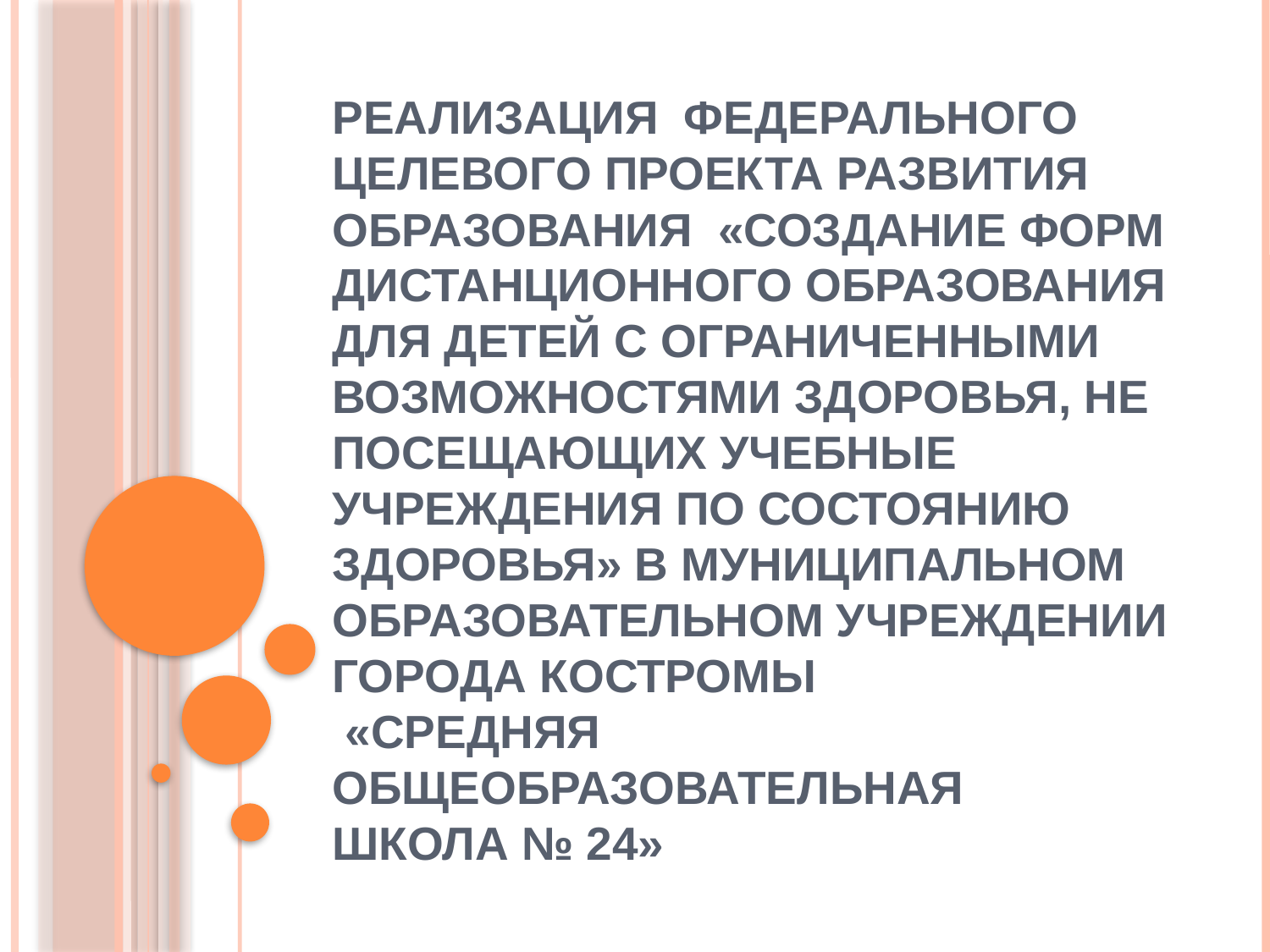

# Реализация  федерального целевого проекта развития образования  «Создание форм дистанционного образования для детей с ограниченными возможностями здоровья, не посещающих учебные учреждения по состоянию здоровья» в муниципальном образовательном учреждении города Костромы «Средняя общеобразовательная школа № 24»